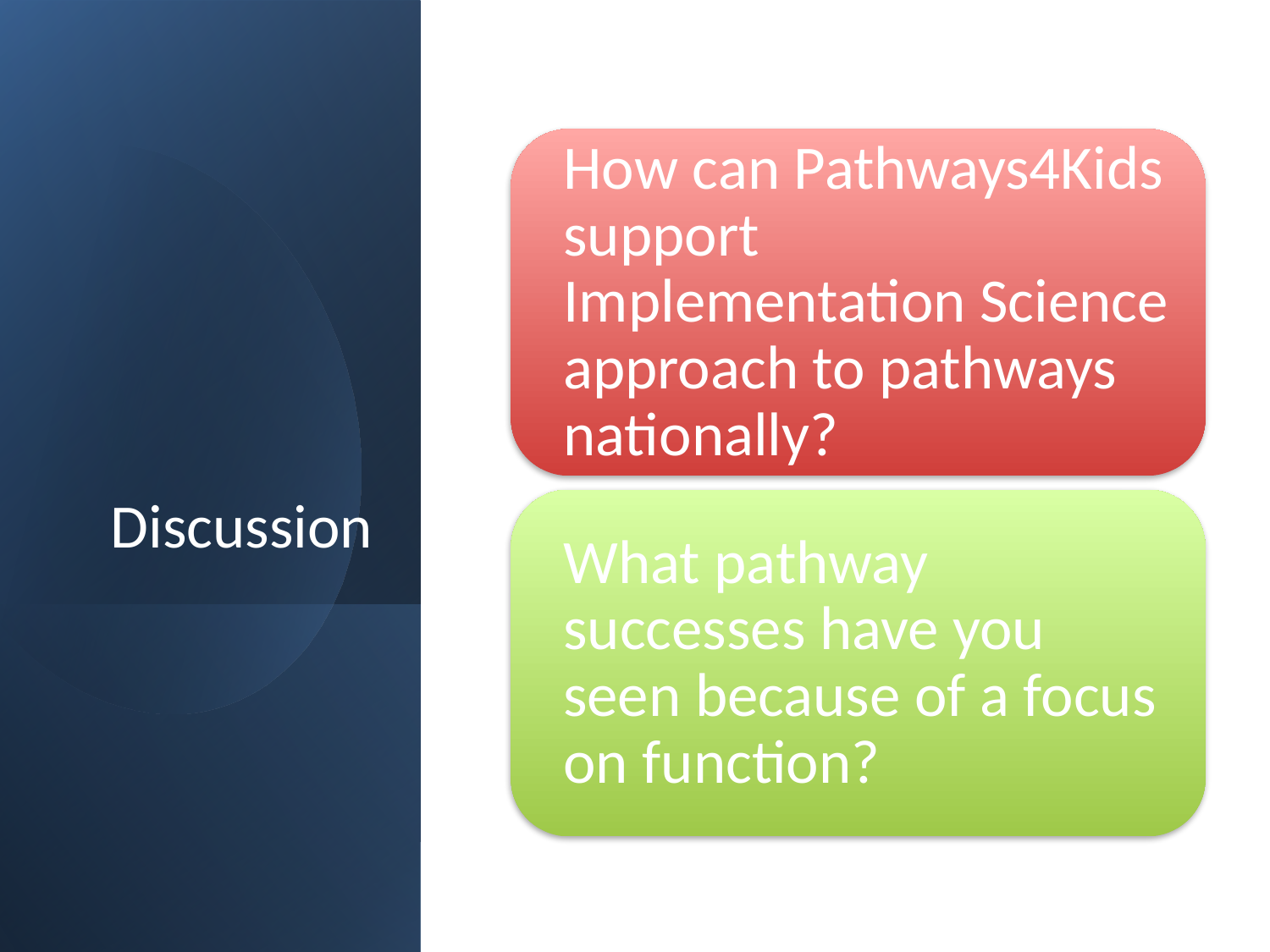

How can Pathways4Kids support Implementation Science approach to pathways nationally?
What pathway successes have you seen because of a focus on function?

# Discussion